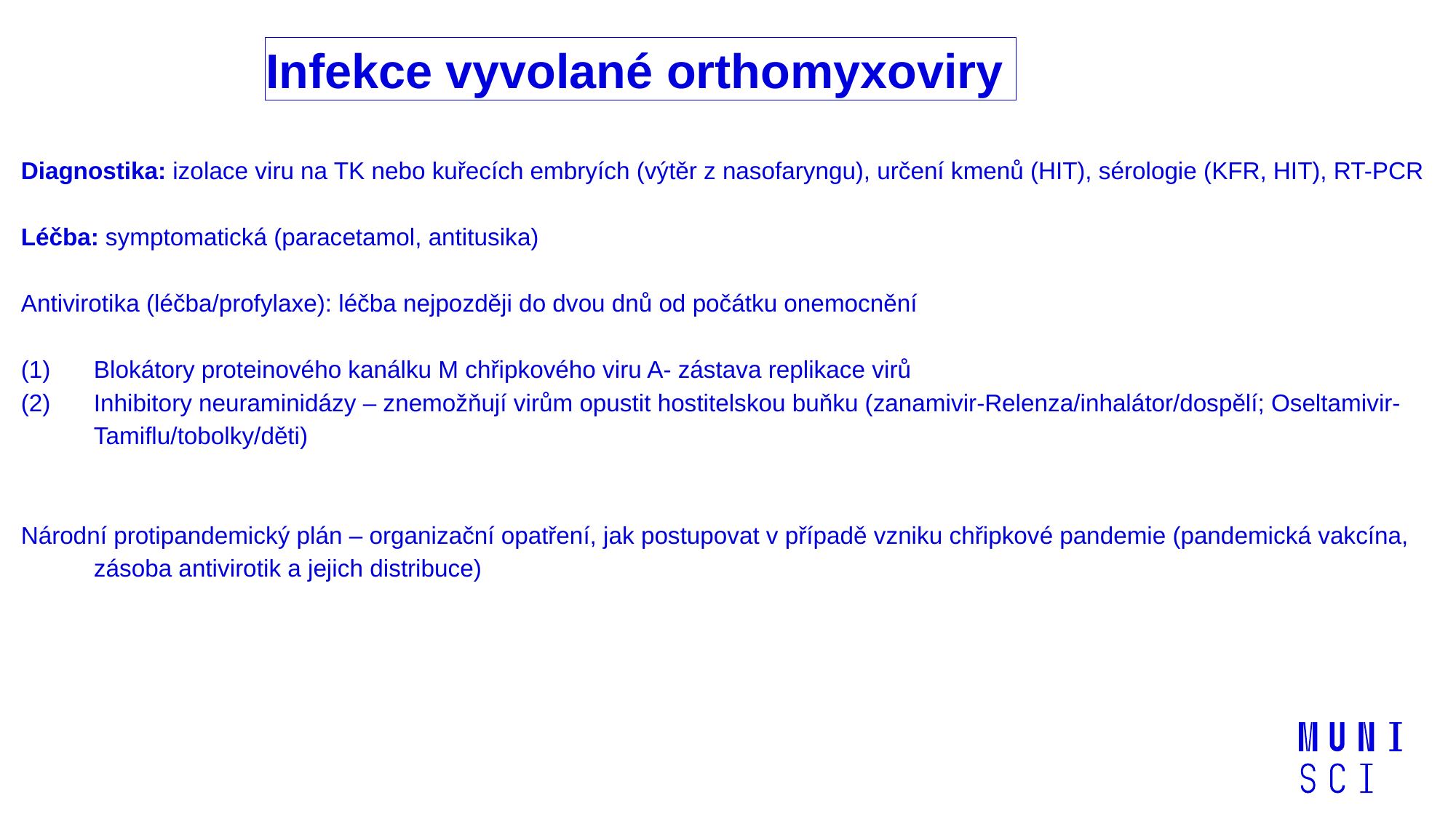

Infekce vyvolané orthomyxoviry
Diagnostika: izolace viru na TK nebo kuřecích embryích (výtěr z nasofaryngu), určení kmenů (HIT), sérologie (KFR, HIT), RT-PCR

Léčba: symptomatická (paracetamol, antitusika)

Antivirotika (léčba/profylaxe): léčba nejpozději do dvou dnů od počátku onemocnění

Blokátory proteinového kanálku M chřipkového viru A- zástava replikace virů
Inhibitory neuraminidázy – znemožňují virům opustit hostitelskou buňku (zanamivir-Relenza/inhalátor/dospělí; Oseltamivir-Tamiflu/tobolky/děti)

Národní protipandemický plán – organizační opatření, jak postupovat v případě vzniku chřipkové pandemie (pandemická vakcína, zásoba antivirotik a jejich distribuce)